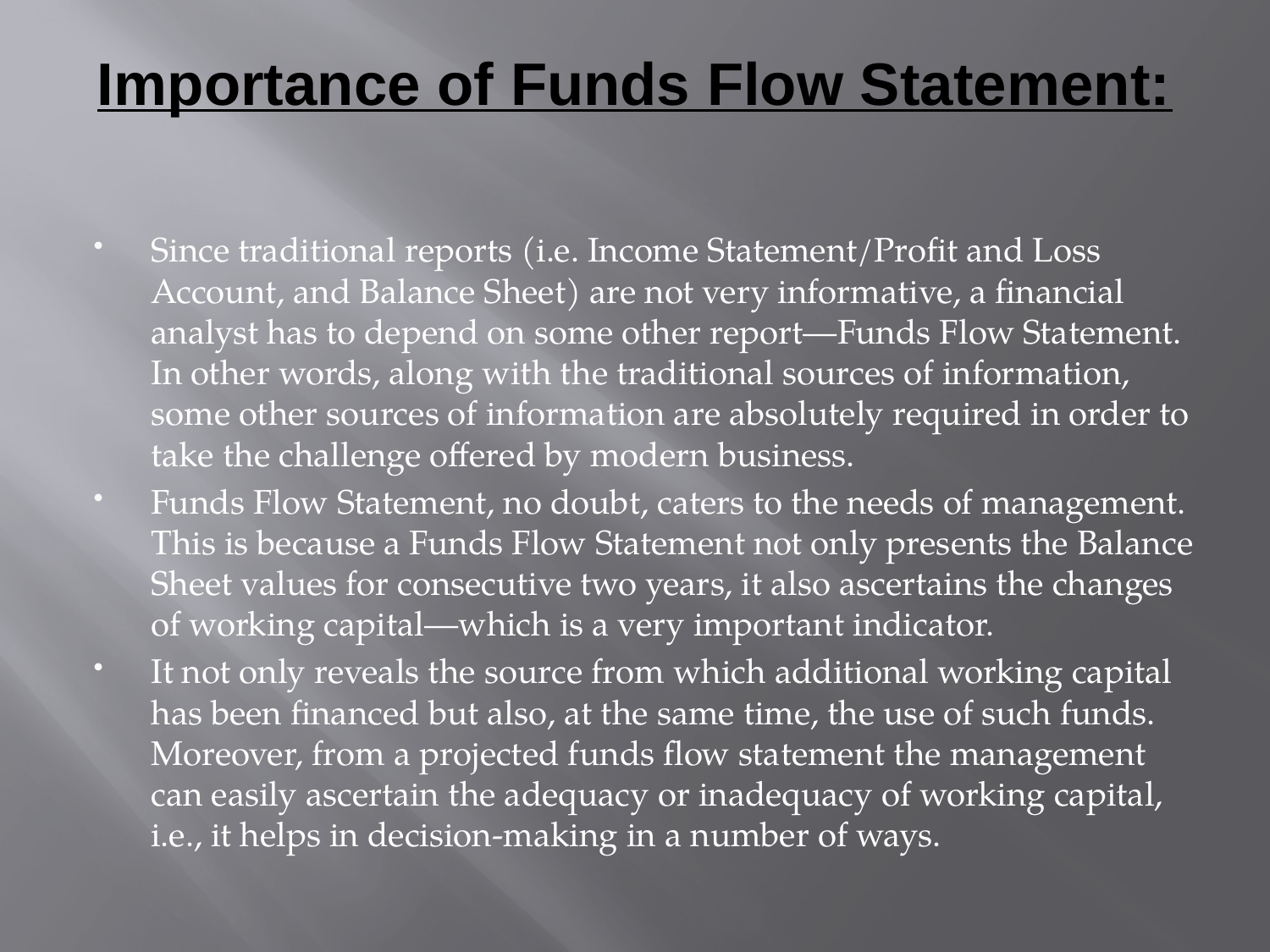

# Importance of Funds Flow Statement:
Since traditional reports (i.e. Income Statement/Profit and Loss Account, and Balance Sheet) are not very informative, a financial analyst has to depend on some other report—Funds Flow Statement. In other words, along with the traditional sources of information, some other sources of information are absolutely required in order to take the challenge offered by modern business.
Funds Flow Statement, no doubt, caters to the needs of management. This is because a Funds Flow Statement not only presents the Balance Sheet values for consecutive two years, it also ascertains the changes of working capital—which is a very important indicator.
It not only reveals the source from which additional working capital has been financed but also, at the same time, the use of such funds. Moreover, from a projected funds flow statement the management can easily ascertain the adequacy or inadequacy of working capital, i.e., it helps in decision-making in a number of ways.